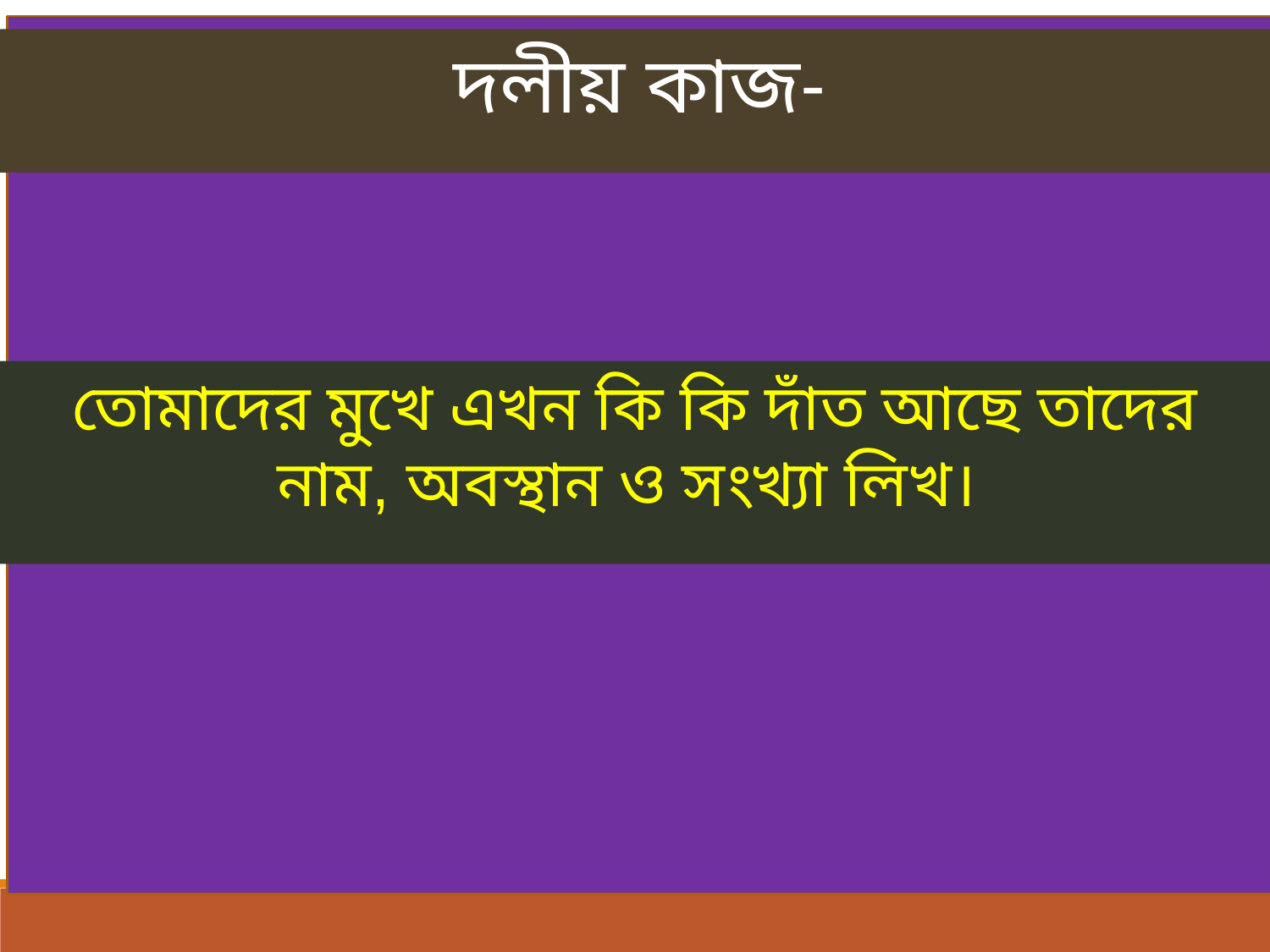

দলীয় কাজ-

তোমাদের মুখে এখন কি কি দাঁত আছে তাদের নাম, অবস্থান ও সংখ্যা লিখ।